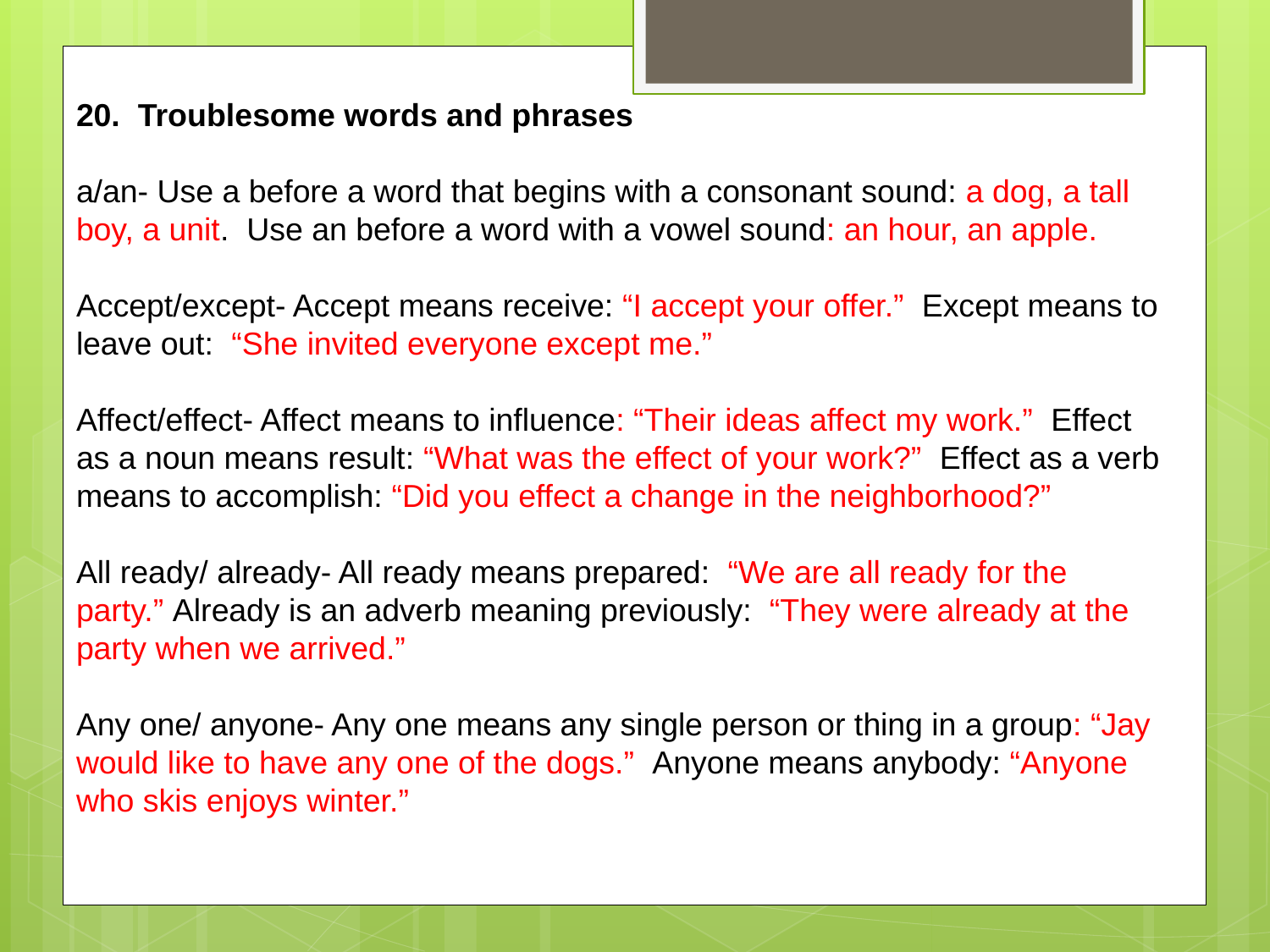

20.  Troublesome words and phrases

a/an- Use a before a word that begins with a consonant sound: a dog, a tall boy, a unit.  Use an before a word with a vowel sound: an hour, an apple.

Accept/except- Accept means receive: “I accept your offer.”  Except means to leave out:  “She invited everyone except me.”

Affect/effect- Affect means to influence: “Their ideas affect my work.”  Effect as a noun means result: “What was the effect of your work?”  Effect as a verb means to accomplish: “Did you effect a change in the neighborhood?”

All ready/ already- All ready means prepared:  “We are all ready for the party.” Already is an adverb meaning previously:  “They were already at the party when we arrived.”

Any one/ anyone- Any one means any single person or thing in a group: “Jay would like to have any one of the dogs.”  Anyone means anybody: “Anyone who skis enjoys winter.”